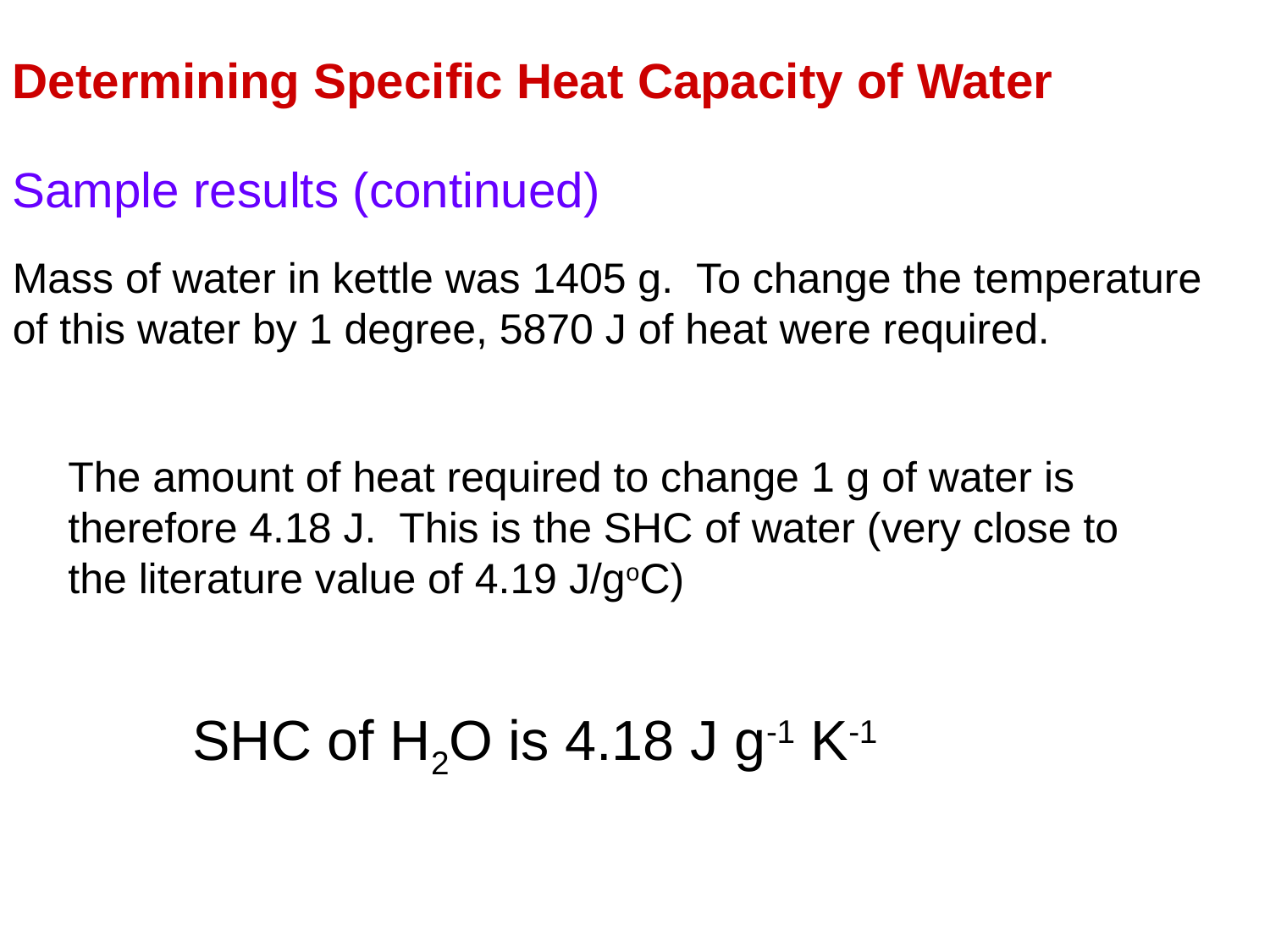

Determining Specific Heat Capacity of Water
Sample results (continued)
Mass of water in kettle was 1405 g.  To change the temperature of this water by 1 degree, 5870 J of heat were required.
The amount of heat required to change 1 g of water is therefore 4.18 J.  This is the SHC of water (very close to the literature value of 4.19 J/goC)
SHC of H2O is 4.18 J g-1 K-1